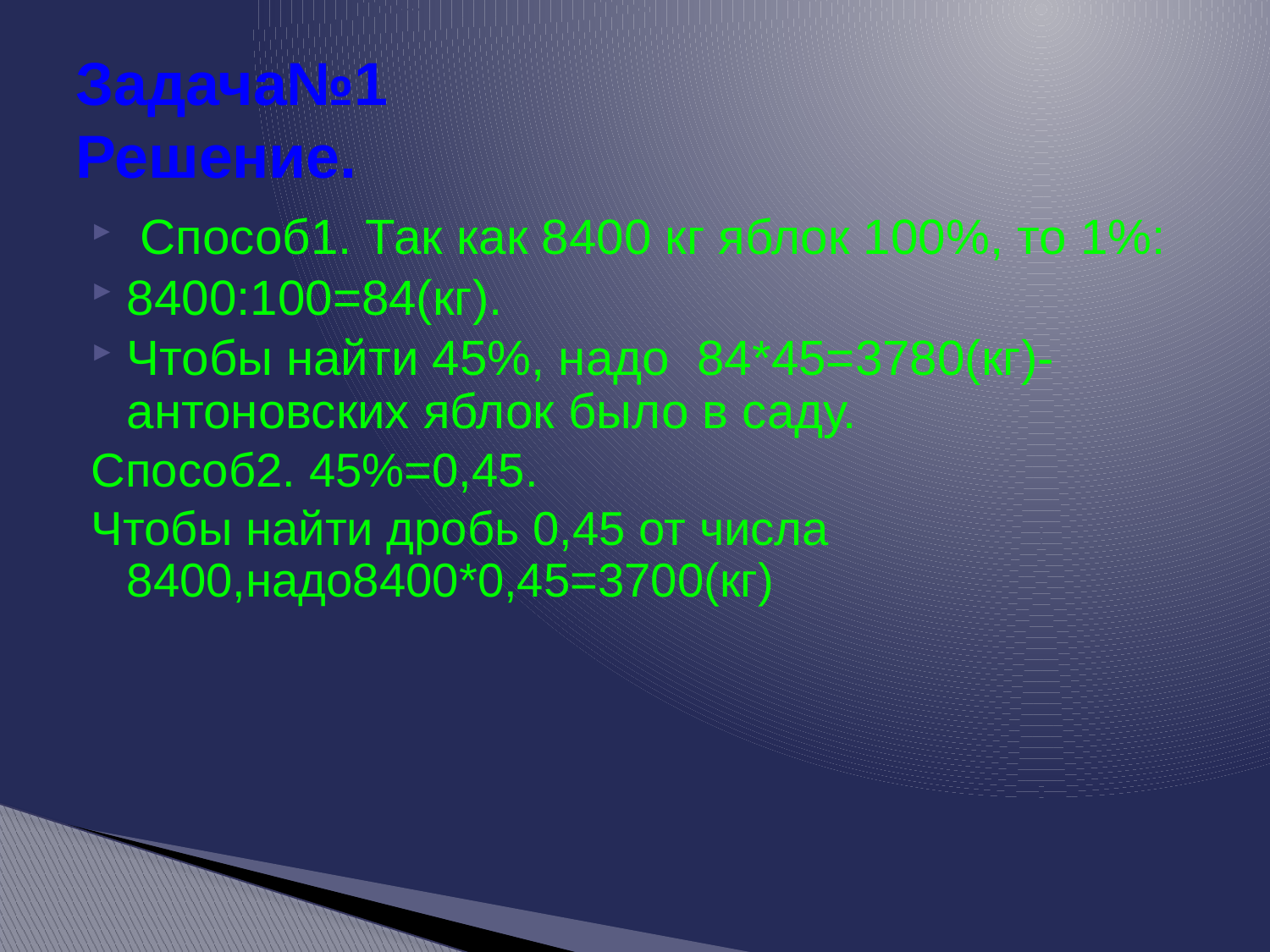

# Задача№1 Решение.
 Способ1. Так как 8400 кг яблок 100%, то 1%:
8400:100=84(кг).
Чтобы найти 45%, надо  84*45=3780(кг)-антоновских яблок было в саду.
Способ2. 45%=0,45.
Чтобы найти дробь 0,45 от числа 8400,надо8400*0,45=3700(кг)